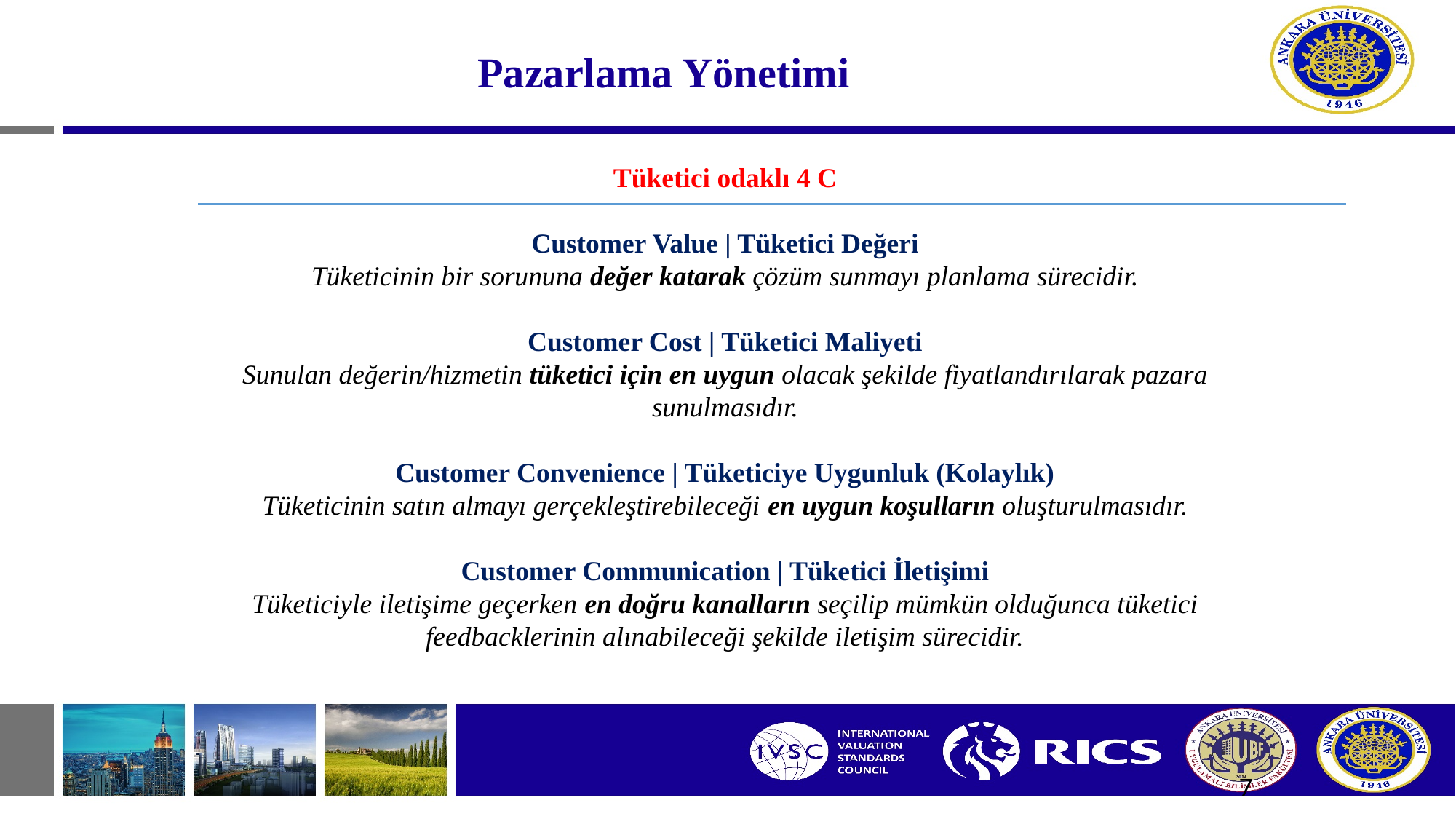

# Pazarlama Yönetimi
Tüketici odaklı 4 C

Customer Value | Tüketici Değeri
Tüketicinin bir sorununa değer katarak çözüm sunmayı planlama sürecidir.

Customer Cost | Tüketici Maliyeti
Sunulan değerin/hizmetin tüketici için en uygun olacak şekilde fiyatlandırılarak pazara sunulmasıdır.

Customer Convenience | Tüketiciye Uygunluk (Kolaylık)
Tüketicinin satın almayı gerçekleştirebileceği en uygun koşulların oluşturulmasıdır.

Customer Communication | Tüketici İletişimi
Tüketiciyle iletişime geçerken en doğru kanalların seçilip mümkün olduğunca tüketici feedbacklerinin alınabileceği şekilde iletişim sürecidir.
7